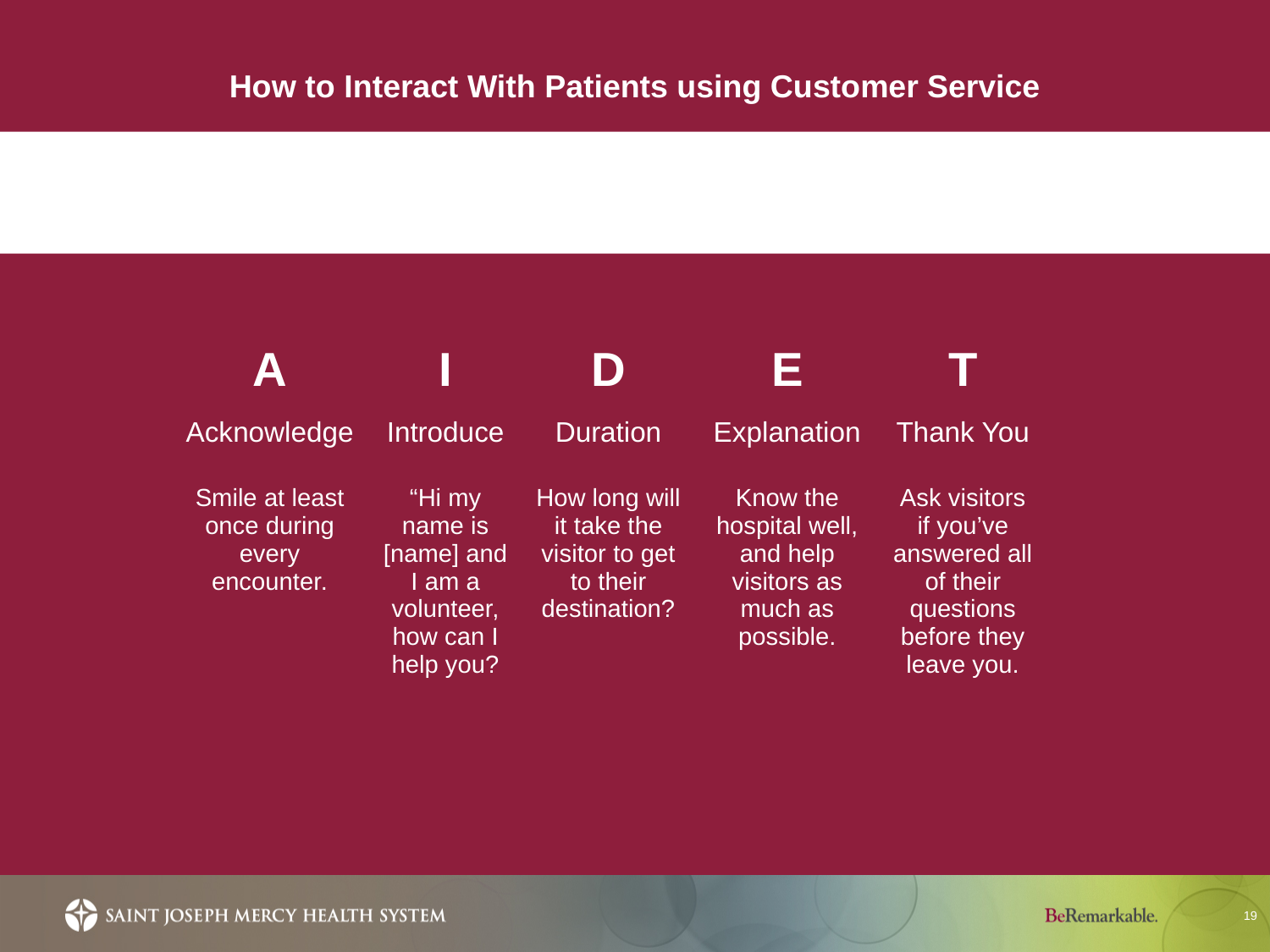

# How to Interact With Patients using Customer Service
| A | I | D | E | T |
| --- | --- | --- | --- | --- |
| Acknowledge | Introduce | Duration | Explanation | Thank You |
| Smile at least once during every encounter. | “Hi my name is [name] and I am a volunteer, how can I help you? | How long will it take the visitor to get to their destination? | Know the hospital well, and help visitors as much as possible. | Ask visitors if you’ve answered all of their questions before they leave you. |
19